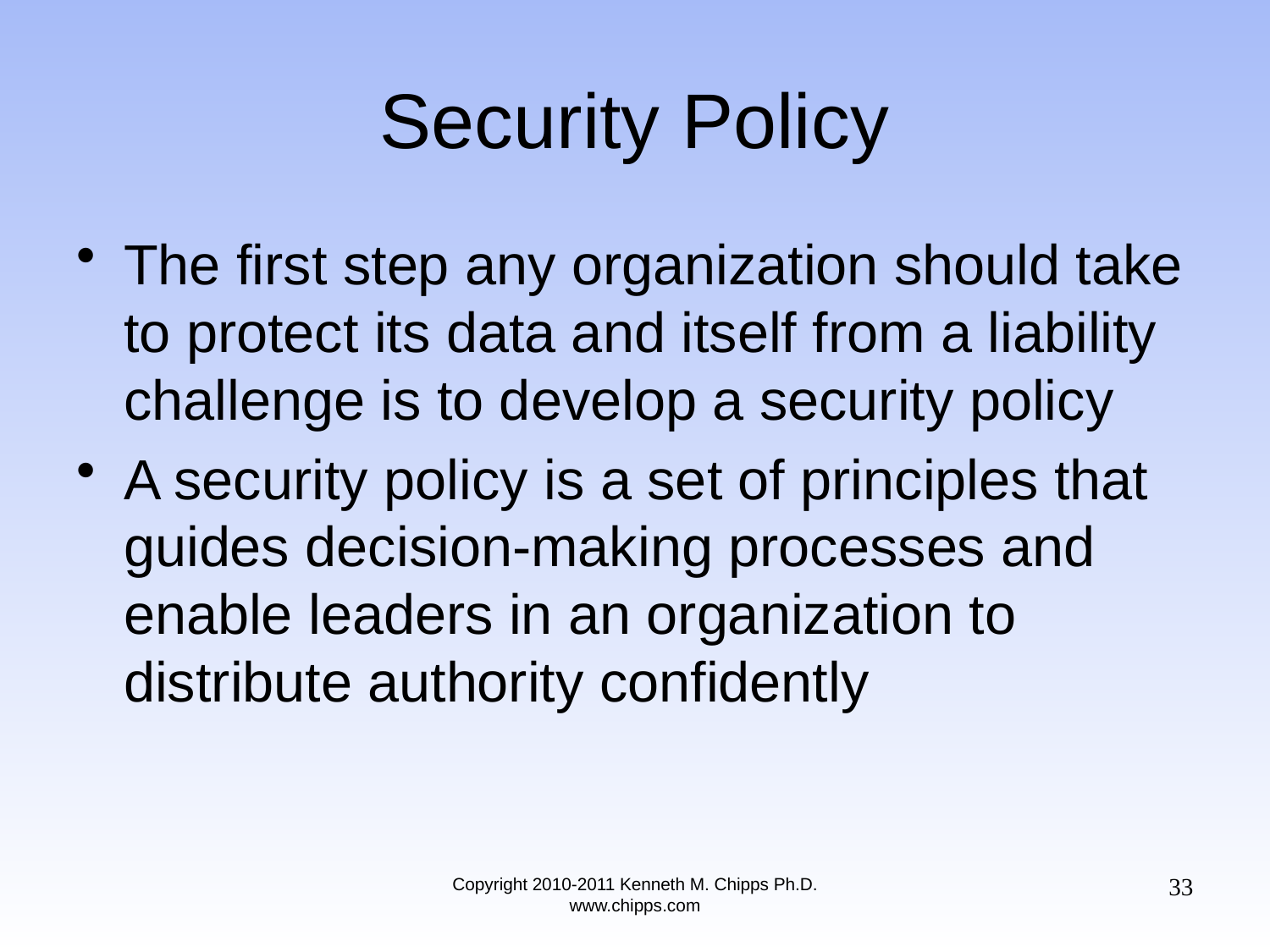

# Security Policy
The first step any organization should take to protect its data and itself from a liability challenge is to develop a security policy
A security policy is a set of principles that guides decision-making processes and enable leaders in an organization to distribute authority confidently
33
Copyright 2010-2011 Kenneth M. Chipps Ph.D. www.chipps.com